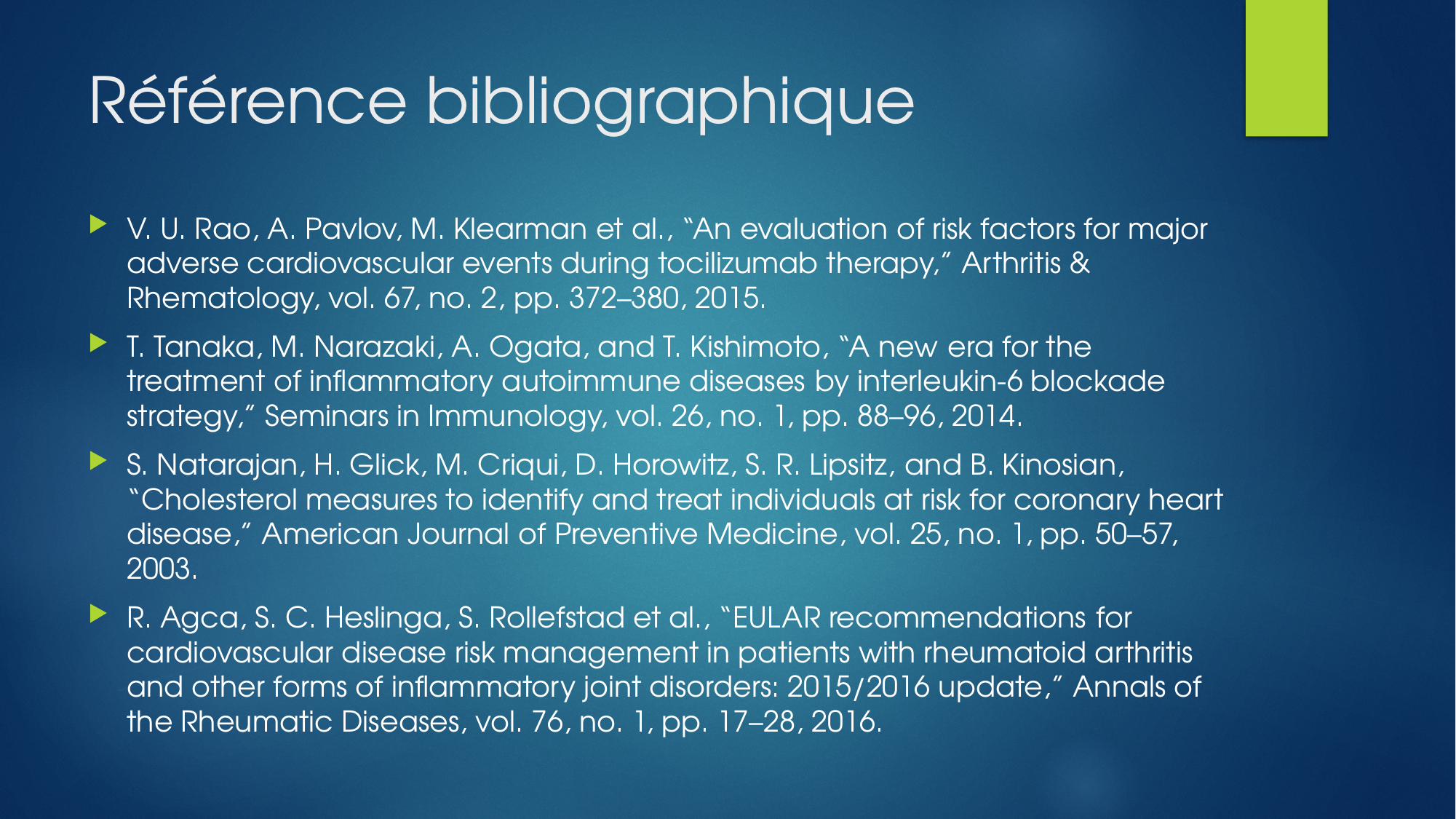

# Référence bibliographique
V. U. Rao, A. Pavlov, M. Klearman et al., “An evaluation of risk factors for major adverse cardiovascular events during tocilizumab therapy,” Arthritis & Rhematology, vol. 67, no. 2, pp. 372–380, 2015.
T. Tanaka, M. Narazaki, A. Ogata, and T. Kishimoto, “A new era for the treatment of inflammatory autoimmune diseases by interleukin-6 blockade strategy,” Seminars in Immunology, vol. 26, no. 1, pp. 88–96, 2014.
S. Natarajan, H. Glick, M. Criqui, D. Horowitz, S. R. Lipsitz, and B. Kinosian, “Cholesterol measures to identify and treat individuals at risk for coronary heart disease,” American Journal of Preventive Medicine, vol. 25, no. 1, pp. 50–57, 2003.
R. Agca, S. C. Heslinga, S. Rollefstad et al., “EULAR recommendations for cardiovascular disease risk management in patients with rheumatoid arthritis and other forms of inflammatory joint disorders: 2015/2016 update,” Annals of the Rheumatic Diseases, vol. 76, no. 1, pp. 17–28, 2016.